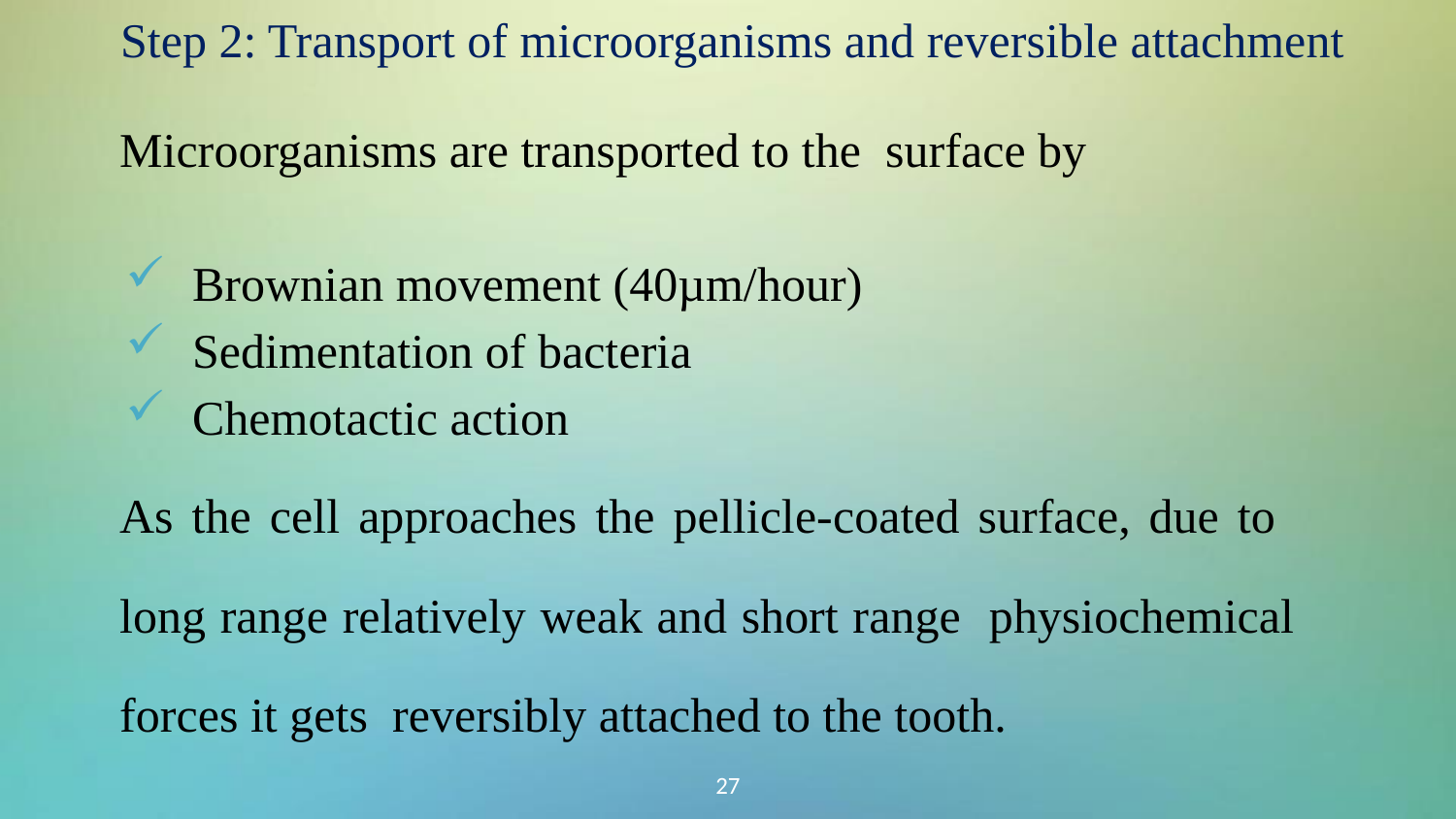

Step 2: Transport of microorganisms and reversible attachment
Microorganisms are transported to the  surface by

Brownian movement (40µm/hour)
Sedimentation of bacteria
Chemotactic action
As the cell approaches the pellicle-coated surface, due to  long range relatively weak and short range  physiochemical forces it gets  reversibly attached to the tooth.
27